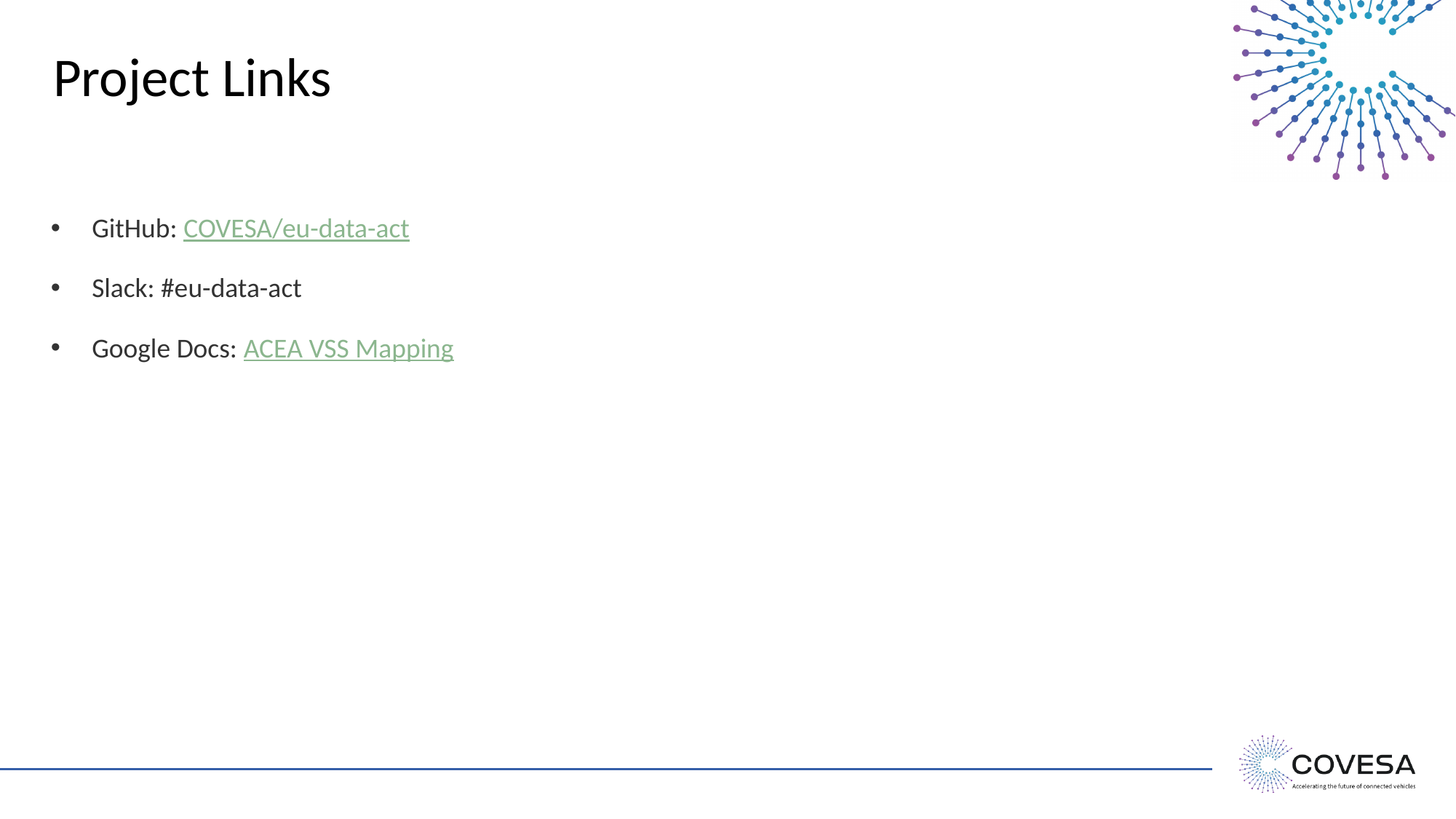

# Project Links

GitHub: COVESA/eu-data-act
Slack: #eu-data-act
Google Docs: ACEA VSS Mapping